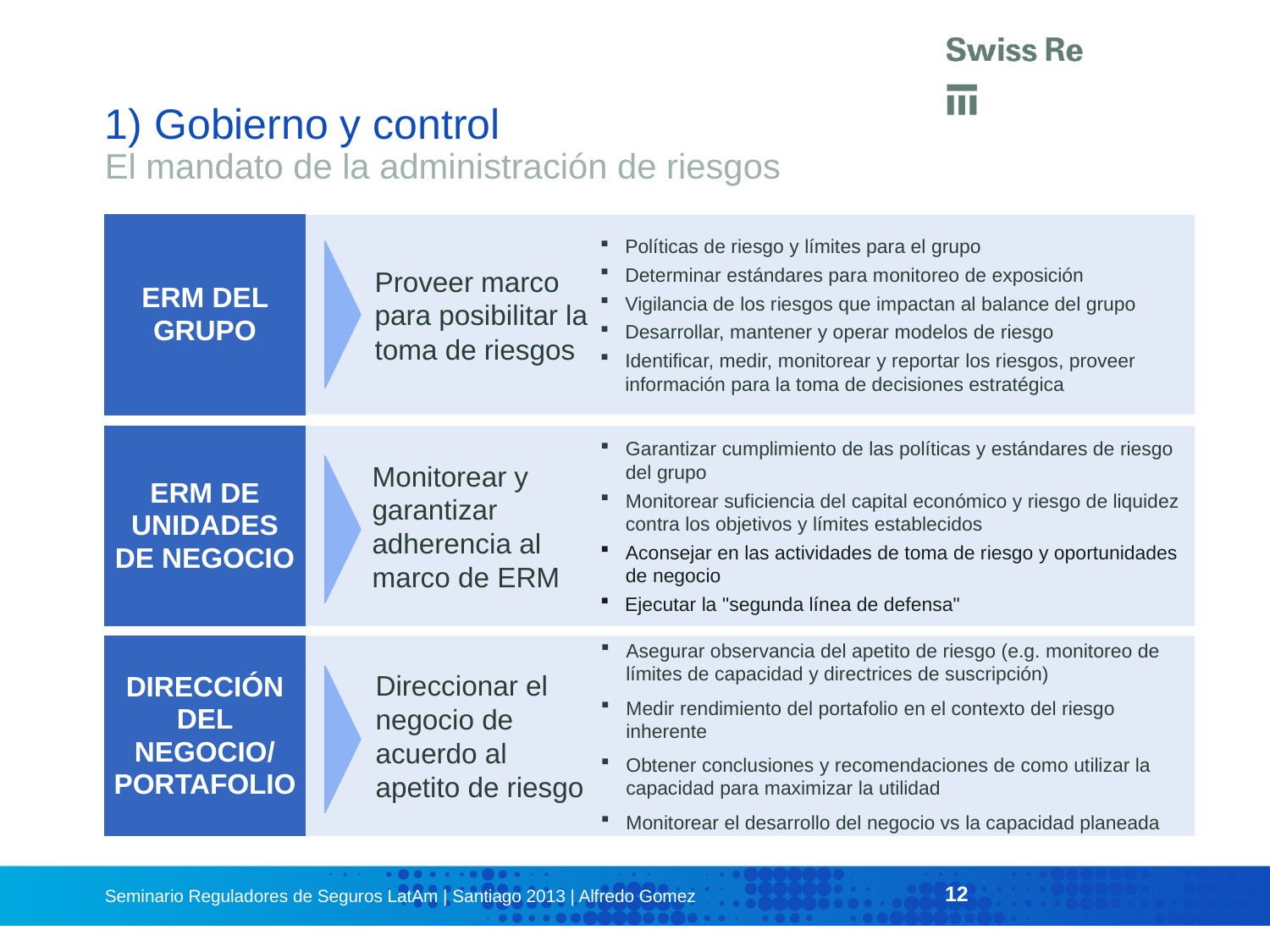

# 1) Gobierno y control El mandato de la administración de riesgos

ERM del Grupo
Proveer marco para posibilitar la toma de riesgos
Políticas de riesgo y límites para el grupo
Determinar estándares para monitoreo de exposición
Vigilancia de los riesgos que impactan al balance del grupo
Desarrollar, mantener y operar modelos de riesgo
Identificar, medir, monitorear y reportar los riesgos, proveer información para la toma de decisiones estratégica

ERM de Unidades de negocio
Monitorear y garantizar adherencia al marco de ERM
Garantizar cumplimiento de las políticas y estándares de riesgo del grupo
Monitorear suficiencia del capital económico y riesgo de liquidez contra los objetivos y límites establecidos
Aconsejar en las actividades de toma de riesgo y oportunidades de negocio
Ejecutar la "segunda línea de defensa"

dirección del negocio/ portafolio
Direccionar el negocio de acuerdo al apetito de riesgo
Asegurar observancia del apetito de riesgo (e.g. monitoreo de límites de capacidad y directrices de suscripción)
Medir rendimiento del portafolio en el contexto del riesgo inherente
Obtener conclusiones y recomendaciones de como utilizar la capacidad para maximizar la utilidad
Monitorear el desarrollo del negocio vs la capacidad planeada

12